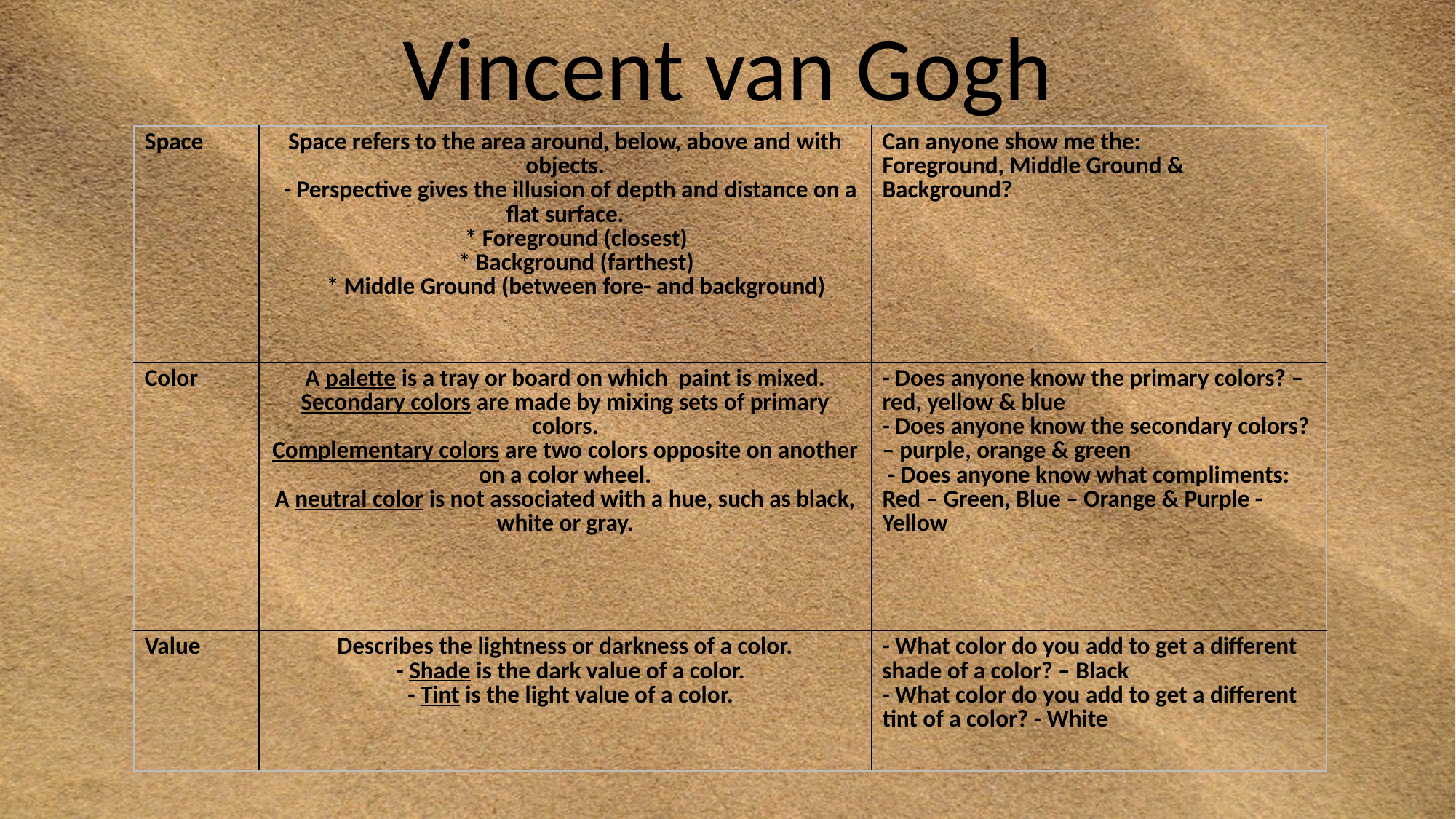

# Vincent van Gogh

| Space | Space refers to the area around, below, above and with objects. - Perspective gives the illusion of depth and distance on a flat surface. \* Foreground (closest) \* Background (farthest) \* Middle Ground (between fore- and background) | Can anyone show me the: Foreground, Middle Ground & Background? |
| --- | --- | --- |
| Color | A palette is a tray or board on which paint is mixed. Secondary colors are made by mixing sets of primary colors. Complementary colors are two colors opposite on another on a color wheel. A neutral color is not associated with a hue, such as black, white or gray. | - Does anyone know the primary colors? – red, yellow & blue - Does anyone know the secondary colors? – purple, orange & green - Does anyone know what compliments: Red – Green, Blue – Orange & Purple - Yellow |
| Value | Describes the lightness or darkness of a color. - Shade is the dark value of a color. - Tint is the light value of a color. | - What color do you add to get a different shade of a color? – Black - What color do you add to get a different tint of a color? - White |